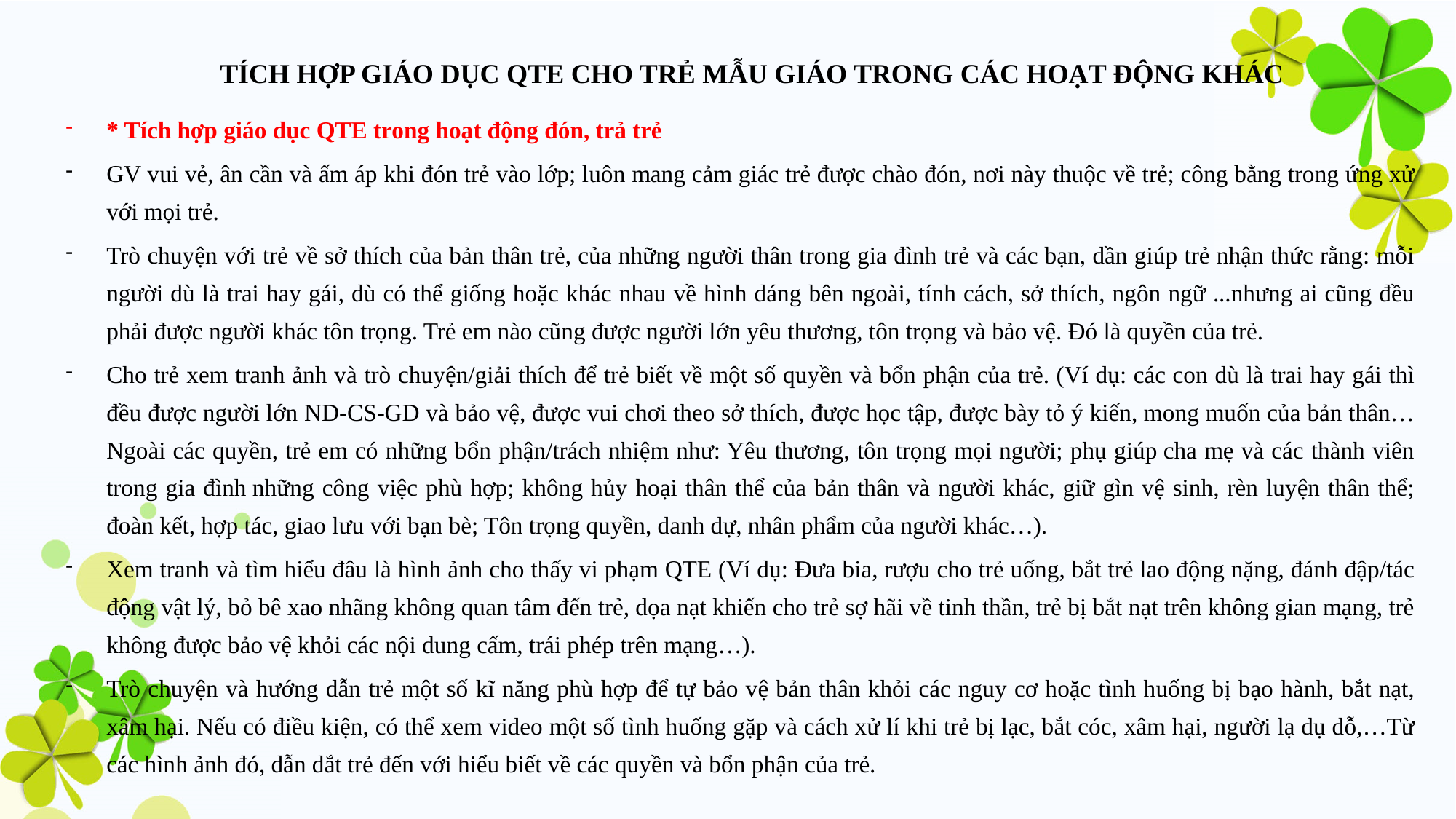

# TÍCH HỢP GIÁO DỤC QTE CHO TRẺ MẪU GIÁO TRONG CÁC HOẠT ĐỘNG KHÁC
* Tích hợp giáo dục QTE trong hoạt động đón, trả trẻ
GV vui vẻ, ân cần và ấm áp khi đón trẻ vào lớp; luôn mang cảm giác trẻ được chào đón, nơi này thuộc về trẻ; công bằng trong ứng xử với mọi trẻ.
Trò chuyện với trẻ về sở thích của bản thân trẻ, của những người thân trong gia đình trẻ và các bạn, dần giúp trẻ nhận thức rằng: mỗi người dù là trai hay gái, dù có thể giống hoặc khác nhau về hình dáng bên ngoài, tính cách, sở thích, ngôn ngữ ...nhưng ai cũng đều phải được người khác tôn trọng. Trẻ em nào cũng được người lớn yêu thương, tôn trọng và bảo vệ. Đó là quyền của trẻ.
Cho trẻ xem tranh ảnh và trò chuyện/giải thích để trẻ biết về một số quyền và bổn phận của trẻ. (Ví dụ: các con dù là trai hay gái thì đều được người lớn ND-CS-GD và bảo vệ, được vui chơi theo sở thích, được học tập, được bày tỏ ý kiến, mong muốn của bản thân… Ngoài các quyền, trẻ em có những bổn phận/trách nhiệm như: Yêu thương, tôn trọng mọi người; phụ giúp cha mẹ và các thành viên trong gia đình những công việc phù hợp; không hủy hoại thân thể của bản thân và người khác, giữ gìn vệ sinh, rèn luyện thân thể; đoàn kết, hợp tác, giao lưu với bạn bè; Tôn trọng quyền, danh dự, nhân phẩm của người khác…).
Xem tranh và tìm hiểu đâu là hình ảnh cho thấy vi phạm QTE (Ví dụ: Đưa bia, rượu cho trẻ uống, bắt trẻ lao động nặng, đánh đập/tác động vật lý, bỏ bê xao nhãng không quan tâm đến trẻ, dọa nạt khiến cho trẻ sợ hãi về tinh thần, trẻ bị bắt nạt trên không gian mạng, trẻ không được bảo vệ khỏi các nội dung cấm, trái phép trên mạng…).
Trò chuyện và hướng dẫn trẻ một số kĩ năng phù hợp để tự bảo vệ bản thân khỏi các nguy cơ hoặc tình huống bị bạo hành, bắt nạt, xâm hại. Nếu có điều kiện, có thể xem video một số tình huống gặp và cách xử lí khi trẻ bị lạc, bắt cóc, xâm hại, người lạ dụ dỗ,…Từ các hình ảnh đó, dẫn dắt trẻ đến với hiểu biết về các quyền và bổn phận của trẻ.